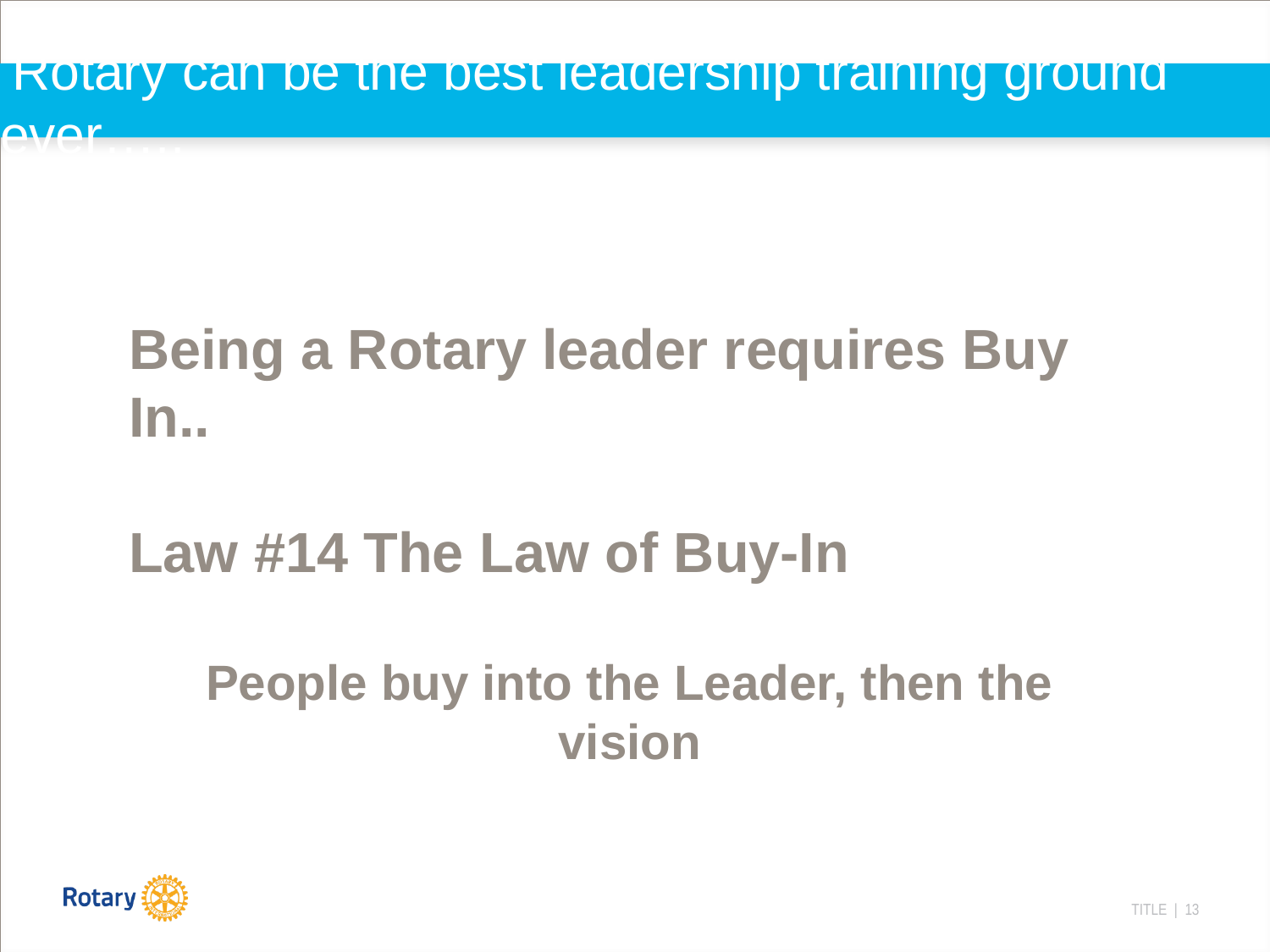

# Rotary can be the best leadership training ground ever…..
Being a Rotary leader requires Buy In..

Law #14 The Law of Buy-In

People buy into the Leader, then the vision